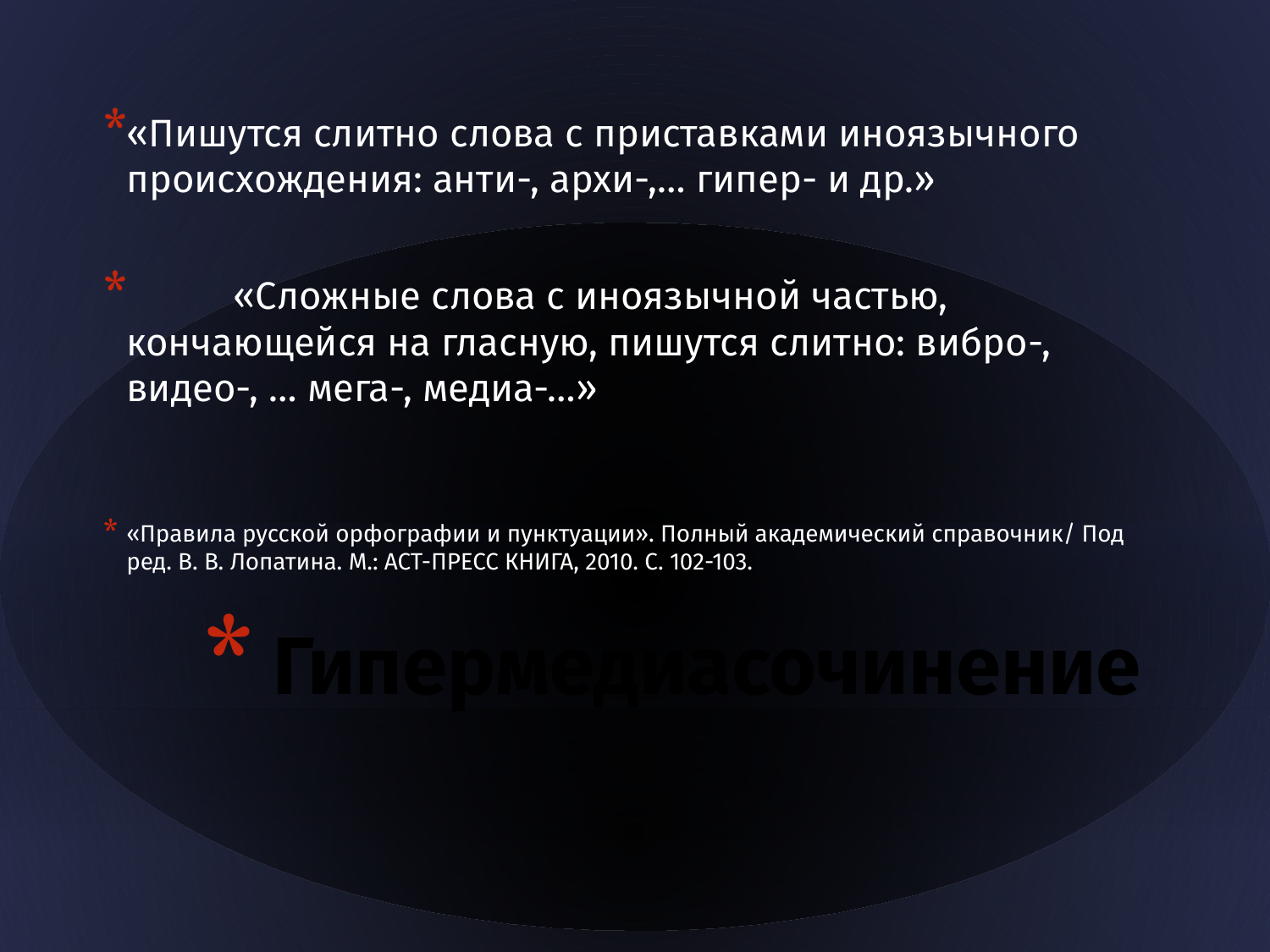

«Пишутся слитно слова с приставками иноязычного происхождения: анти-, архи-,… гипер- и др.»

	«Сложные слова с иноязычной частью, кончающейся на гласную, пишутся слитно: вибро-, видео-, … мега-, медиа-…»

«Правила русской орфографии и пунктуации». Полный академический справочник/ Под ред. В. В. Лопатина. М.: АСТ-ПРЕСС КНИГА, 2010. С. 102-103.

# Гипермедиасочинение